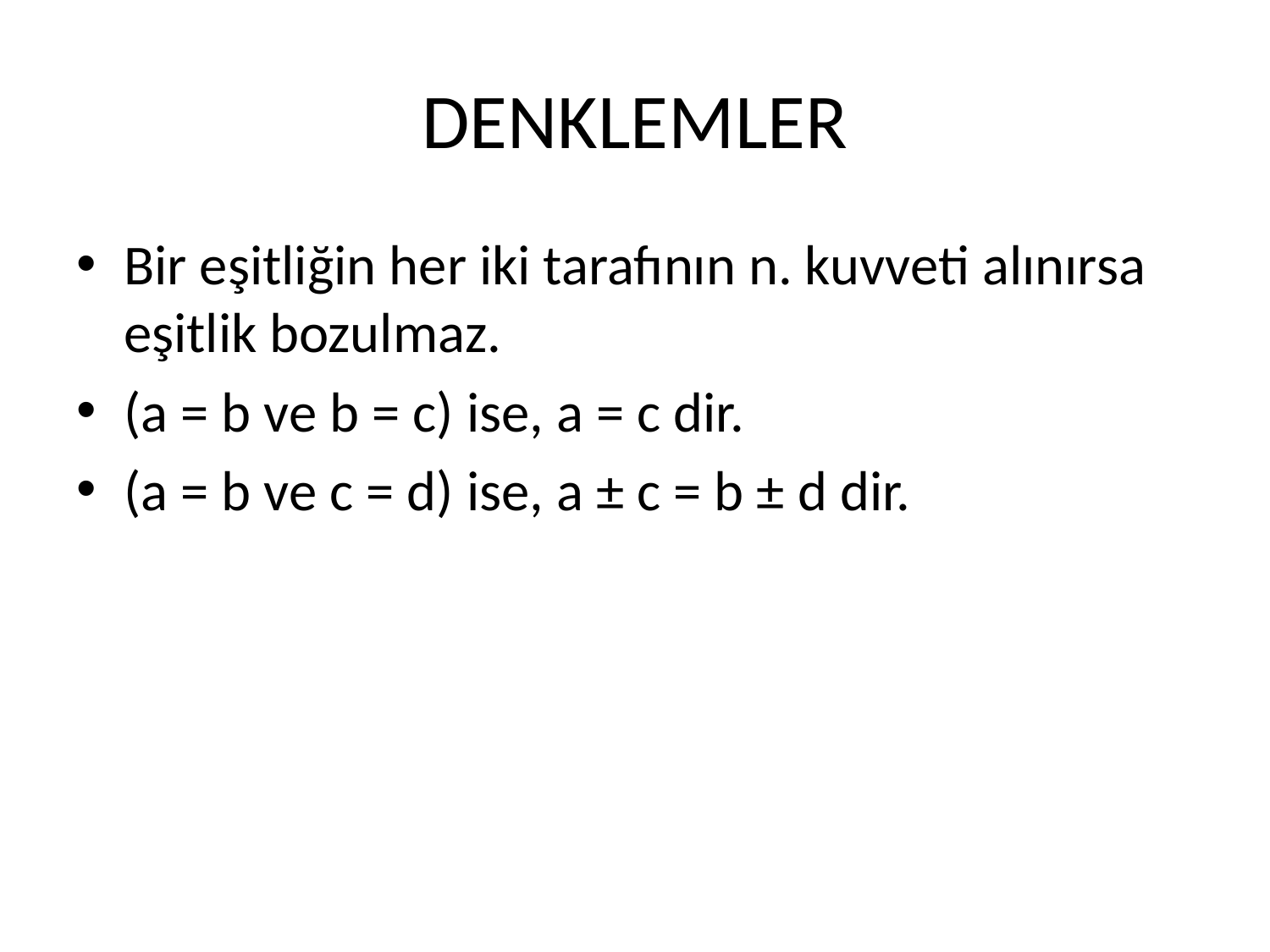

# DENKLEMLER
Bir eşitliğin her iki tarafının n. kuvveti alınırsa eşitlik bozulmaz.
(a = b ve b = c) ise, a = c dir.
(a = b ve c = d) ise, a ± c = b ± d dir.